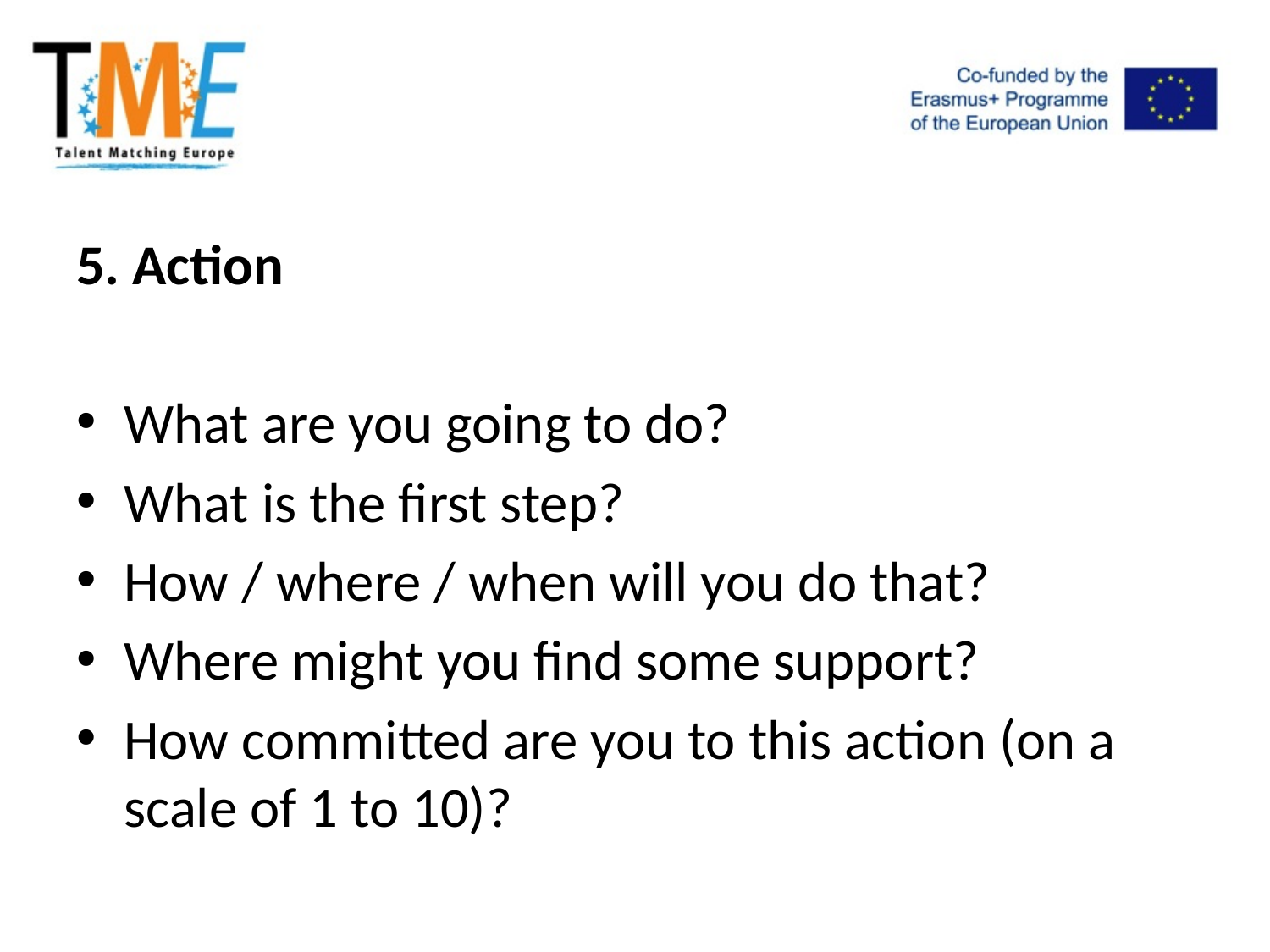

5. Action

What are you going to do?
What is the first step?
How / where / when will you do that?
Where might you find some support?
How committed are you to this action (on a scale of 1 to 10)?